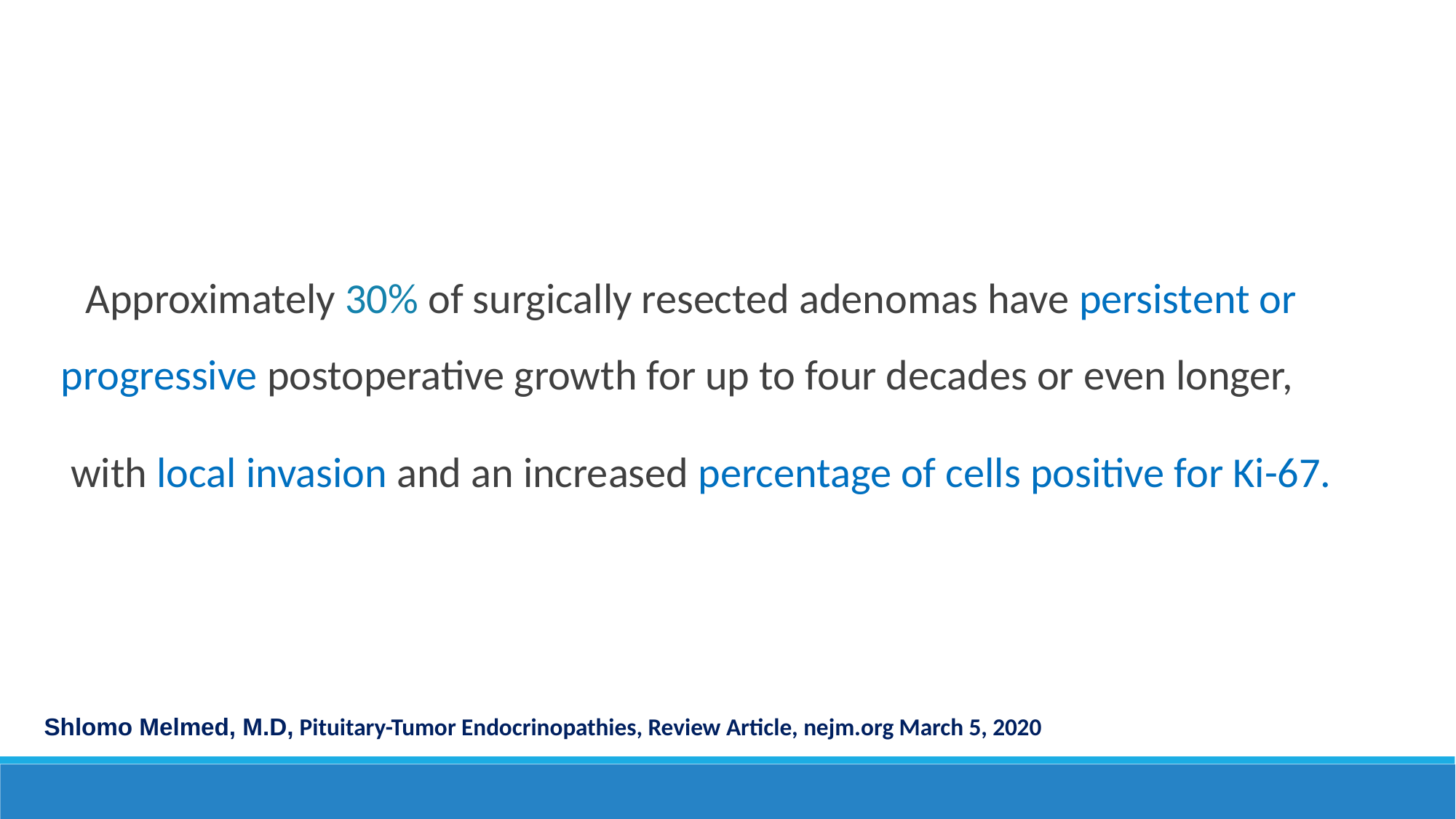

Approximately 30% of surgically resected adenomas have persistent or progressive postoperative growth for up to four decades or even longer,
 with local invasion and an increased percentage of cells positive for Ki-67.
Shlomo Melmed, M.D, Pituitary-Tumor Endocrinopathies, Review Article, nejm.org March 5, 2020